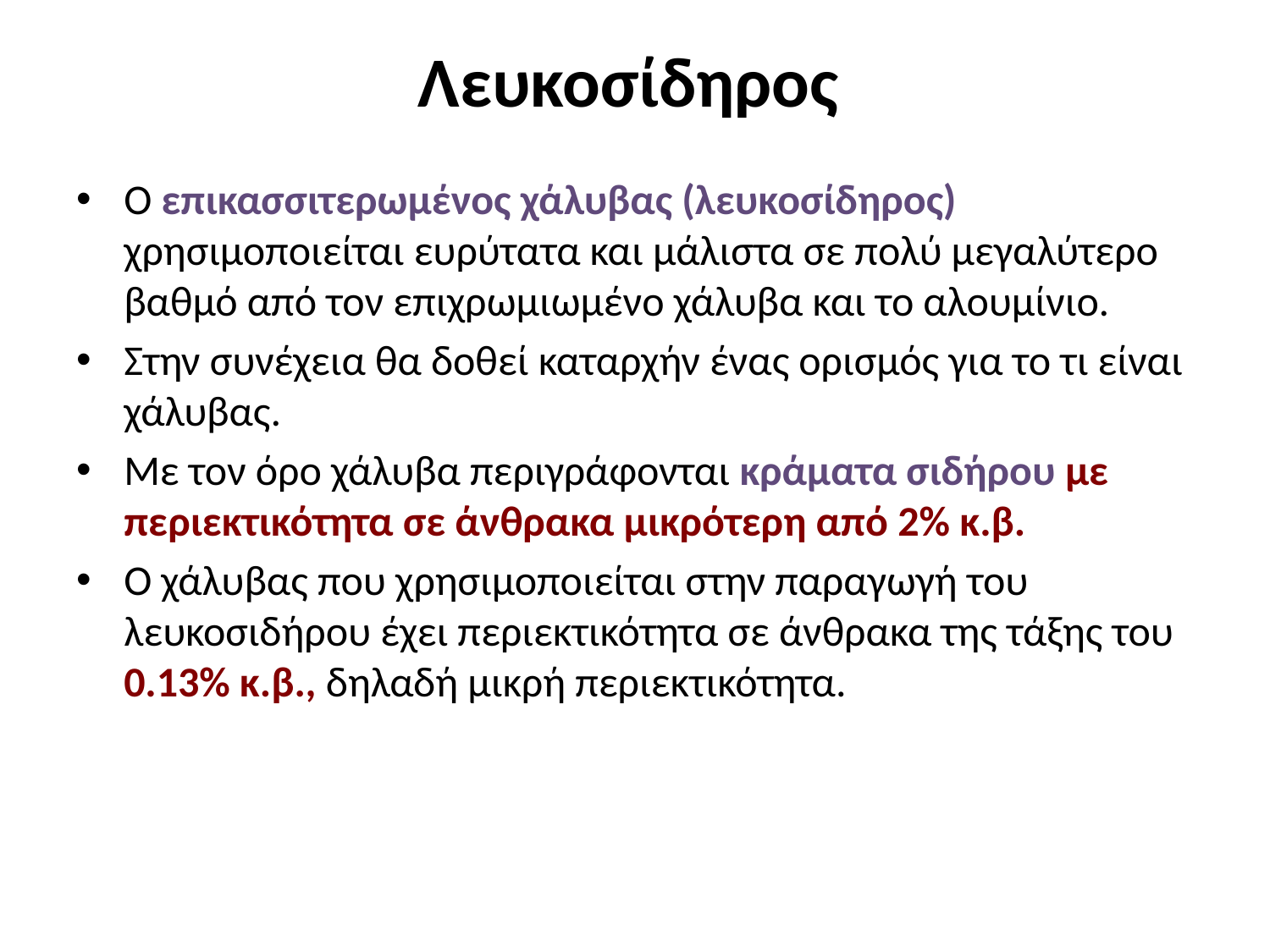

# Λευκοσίδηρος
Ο επικασσιτερωμένος χάλυβας (λευκοσίδηρος) χρησιμοποιείται ευρύτατα και μάλιστα σε πολύ μεγαλύτερο βαθμό από τον επιχρωμιωμένο χάλυβα και το αλουμίνιο.
Στην συνέχεια θα δοθεί καταρχήν ένας ορισμός για το τι είναι χάλυβας.
Με τον όρο χάλυβα περιγράφονται κράματα σιδήρου με περιεκτικότητα σε άνθρακα μικρότερη από 2% κ.β.
Ο χάλυβας που χρησιμοποιείται στην παραγωγή του λευκοσιδήρου έχει περιεκτικότητα σε άνθρακα της τάξης του 0.13% κ.β., δηλαδή μικρή περιεκτικότητα.